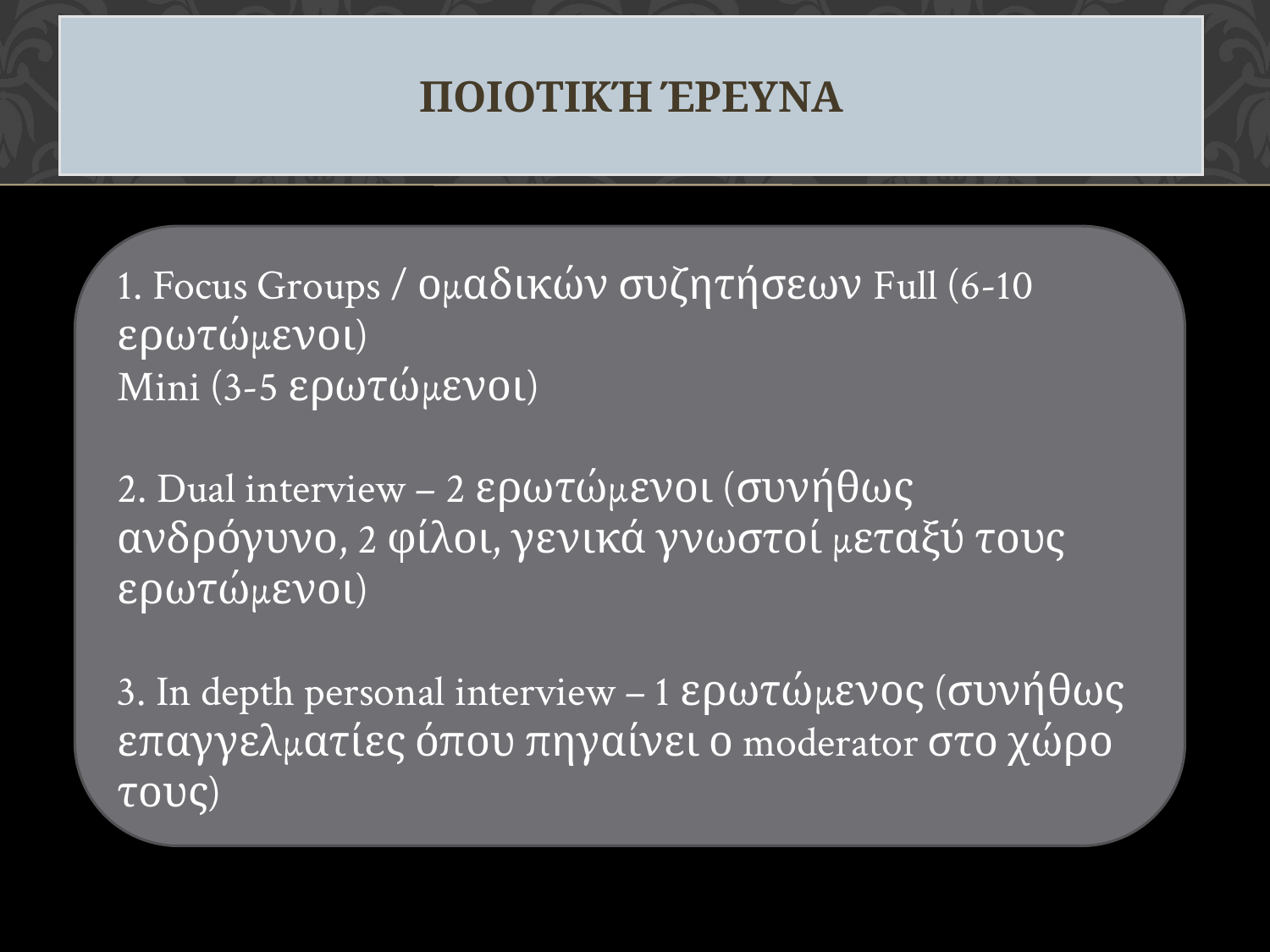

# Ποιοτική έρευνα
1. Focus Groups / ομαδικών συζητήσεων Full (6-10 ερωτώμενοι)
Mini (3-5 ερωτώμενοι)

2. Dual interview – 2 ερωτώμενοι (συνήθως ανδρόγυνο, 2 φίλοι, γενικά γνωστοί μεταξύ τους ερωτώμενοι)

3. In depth personal interview – 1 ερωτώμενος (συνήθως
επαγγελματίες όπου πηγαίνει ο moderator στο χώρο τους)